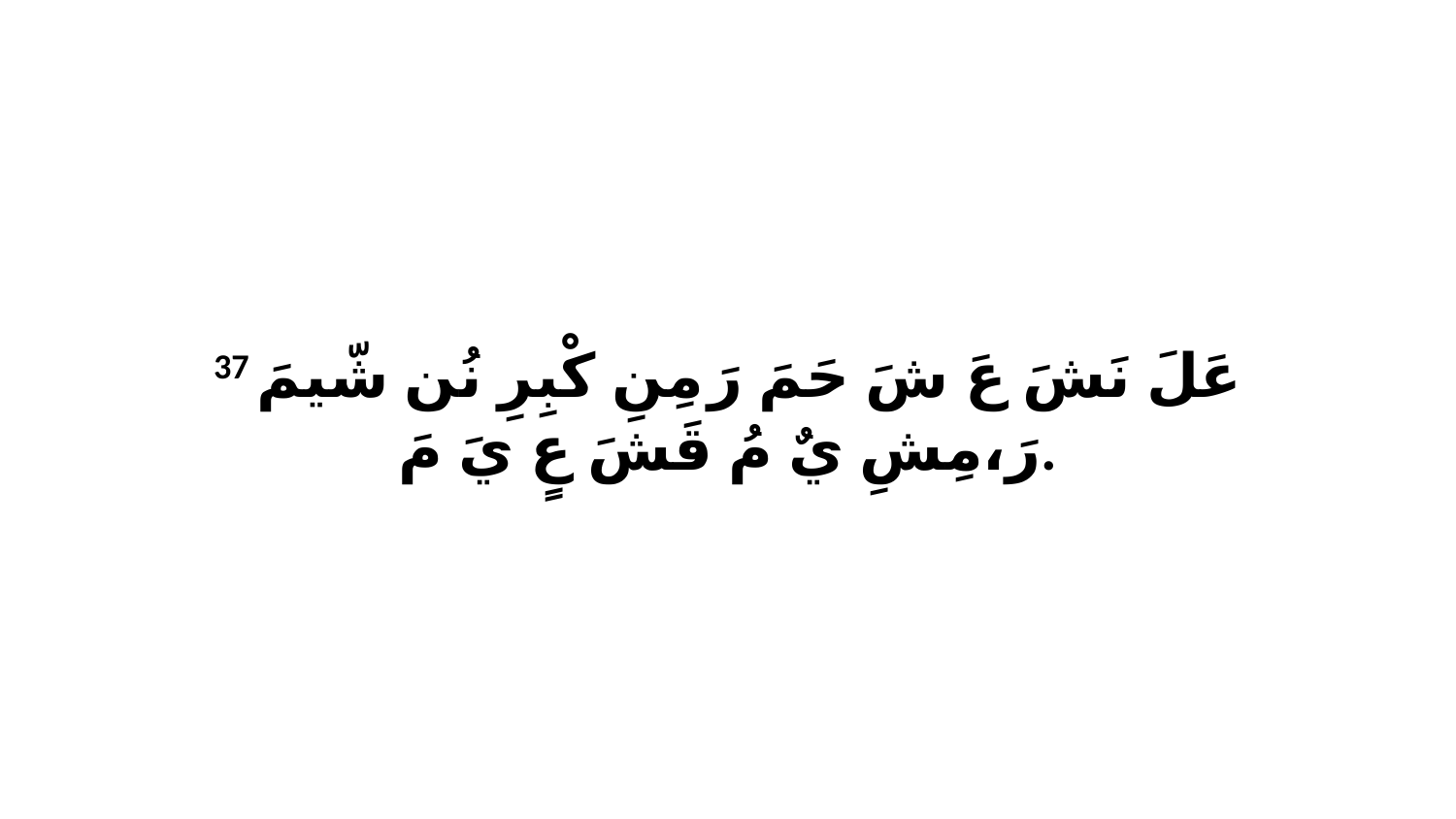

37 عَلَ نَشَ عَ شَ حَمَ رَ مِنِ كْبِرِ نُن شّيمَ رَ،مِشِ يٌ مُ قَشَ عٍ يَ مَ.